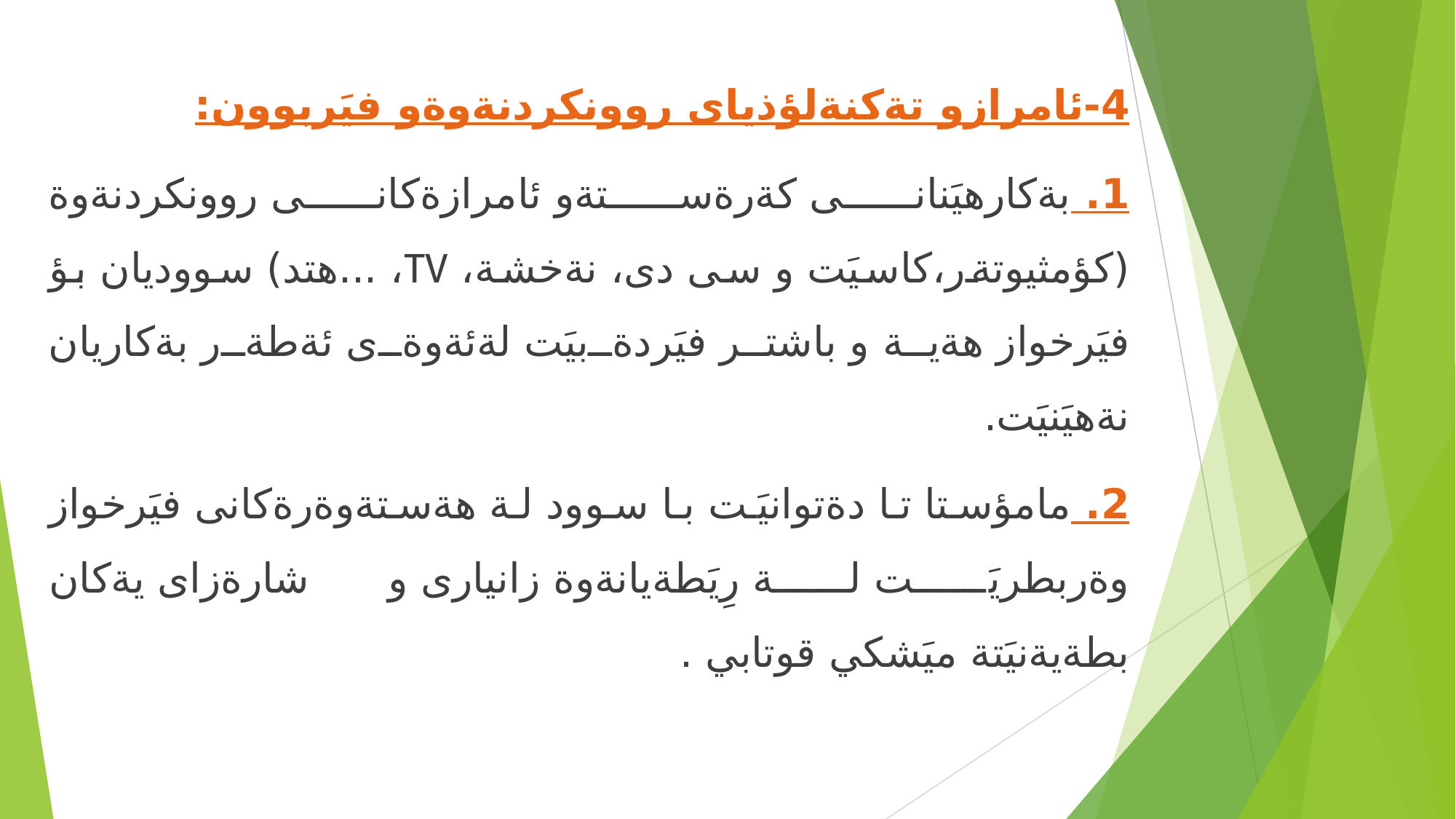

4-ئامرازو تةكنةلؤذياى روونكردنةوةو فيَربوون:
1. بةكارهيَنانى كةرةستةو ئامرازةكانى روونكردنةوة (كؤمثيوتةر،كاسيَت و سى دى، نةخشة، TV، ...هتد) سووديان بؤ فيَرخواز هةية و باشتر فيَردةبيَت لةئةوةى ئةطةر بةكاريان نةهيَنيَت.
2. مامؤستا تا دةتوانيَت با سوود لة هةستةوةرةكانى فيَرخواز وةربطريَت لة رِيَطةيانةوة زانيارى و      شارةزاى يةكان بطةيةنيَتة ميَشكي قوتابي .